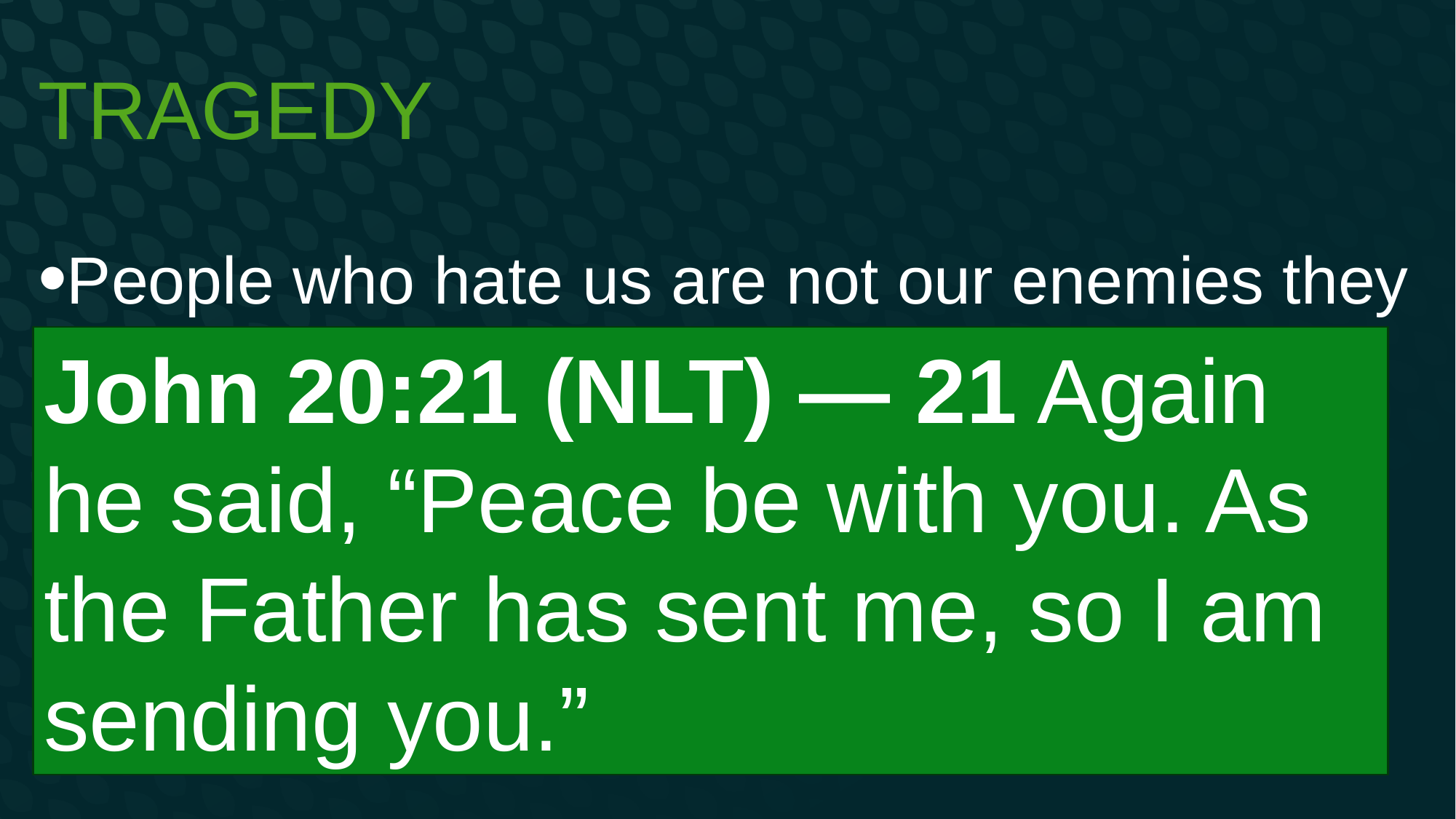

# Tragedy
People who hate us are not our enemies they are our mission
John 20:21 (NLT) — 21 Again he said, “Peace be with you. As the Father has sent me, so I am sending you.”